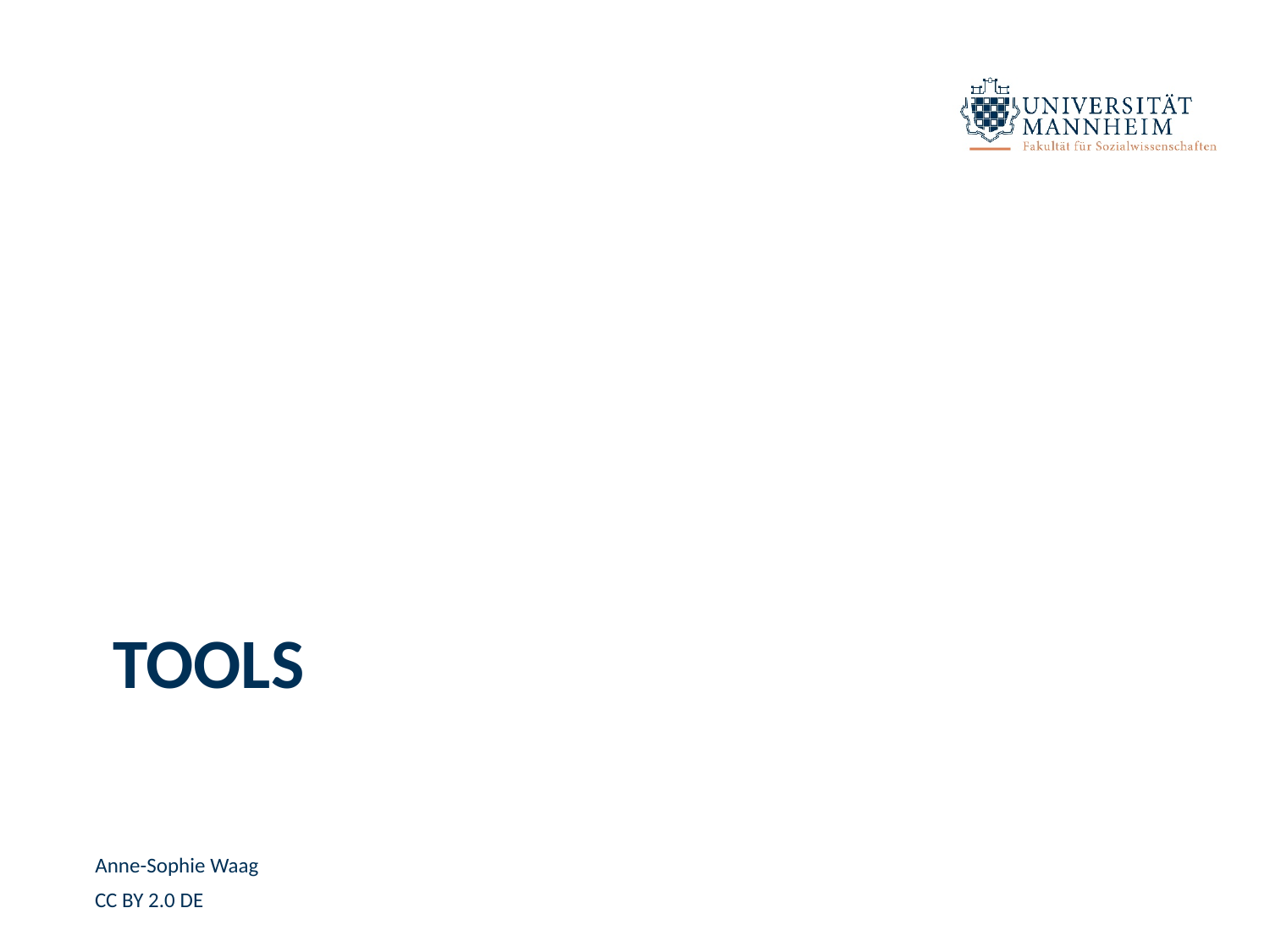

# Tools
Anne-Sophie Waag
9
CC BY 2.0 DE